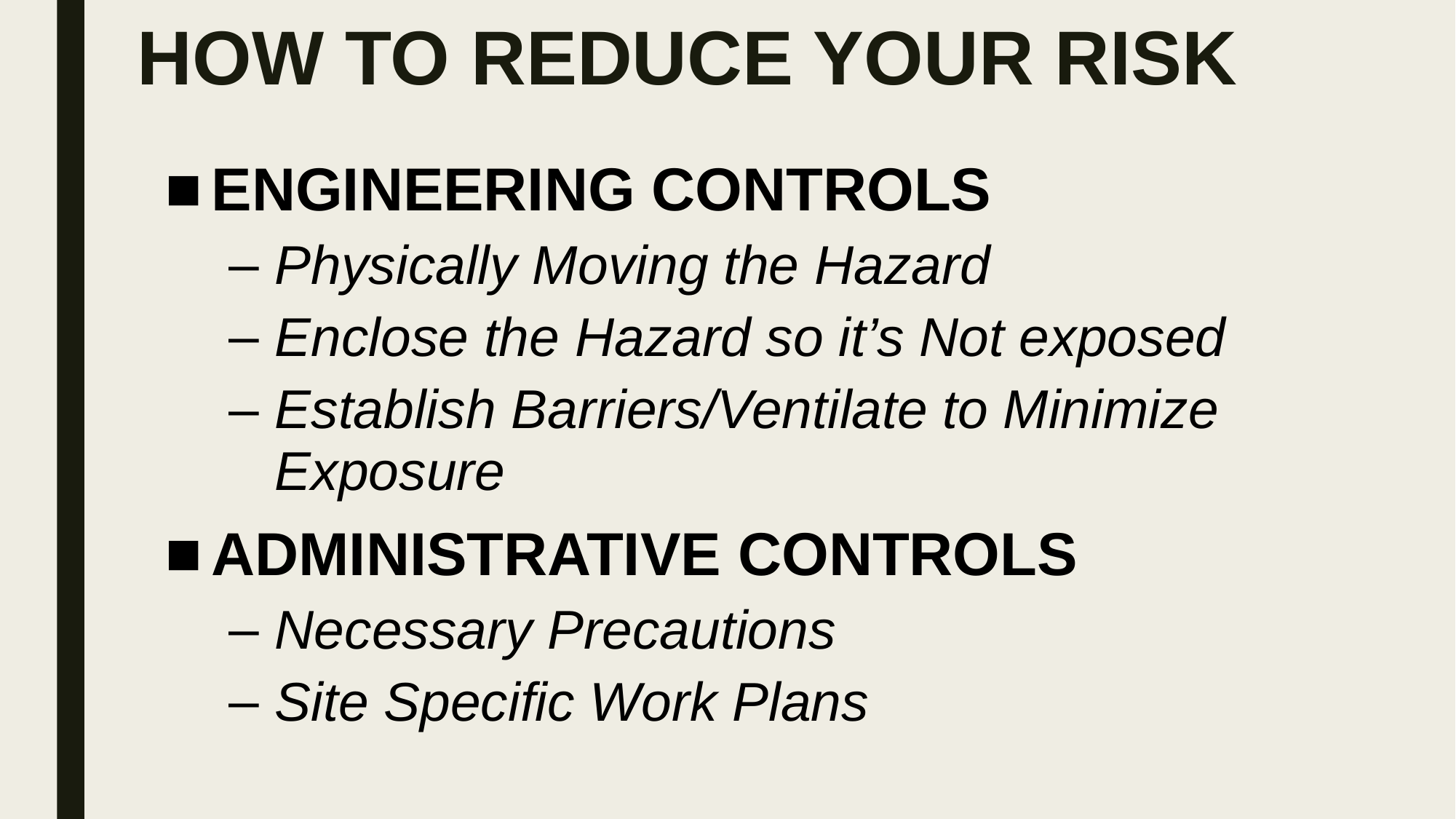

# HOW TO REDUCE YOUR RISK
ENGINEERING CONTROLS
Physically Moving the Hazard
Enclose the Hazard so it’s Not exposed
Establish Barriers/Ventilate to Minimize Exposure
ADMINISTRATIVE CONTROLS
Necessary Precautions
Site Specific Work Plans